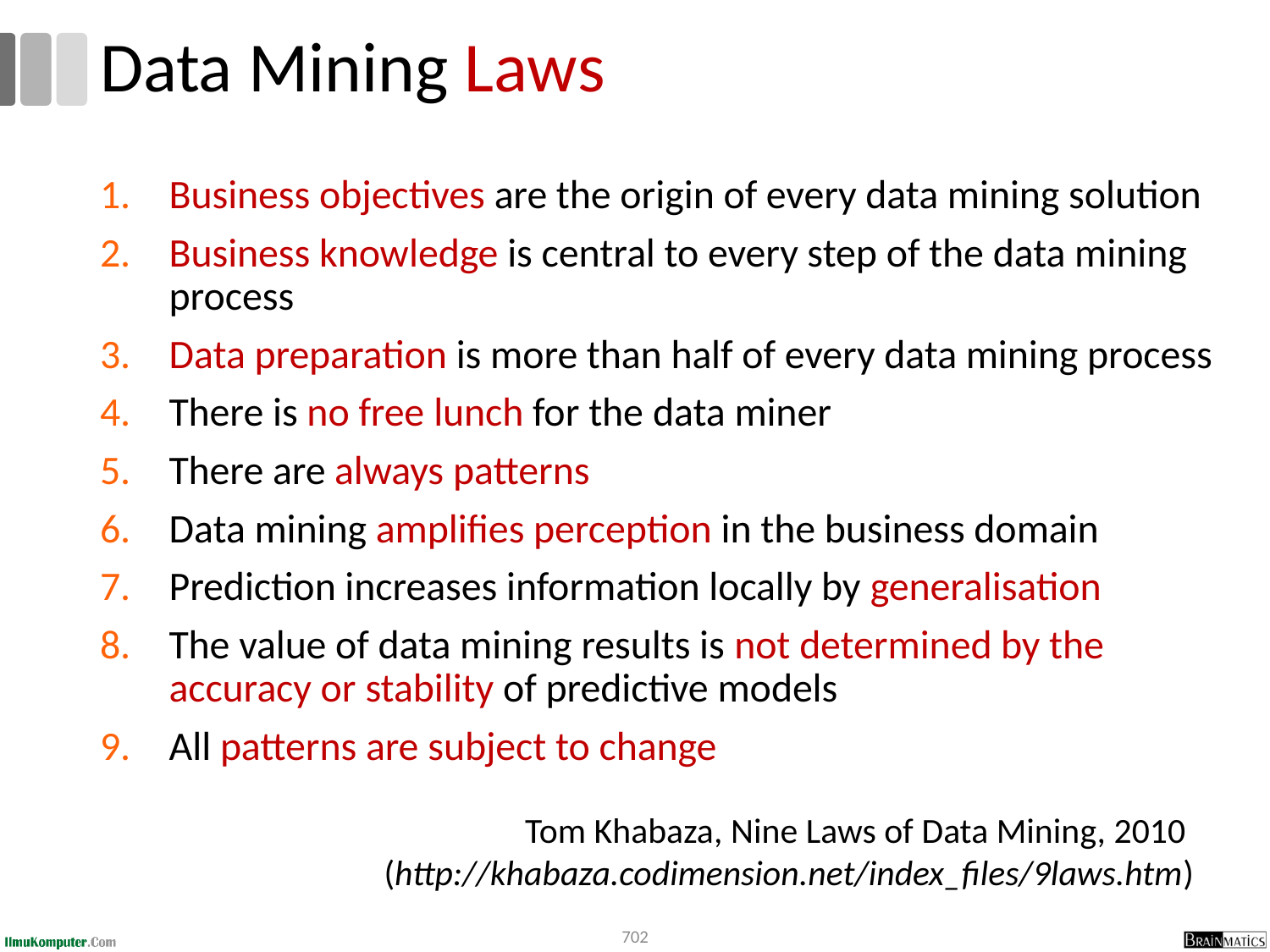

# Data Mining Laws
Business objectives are the origin of every data mining solution
Business knowledge is central to every step of the data mining process
Data preparation is more than half of every data mining process
There is no free lunch for the data miner
There are always patterns
Data mining amplifies perception in the business domain
Prediction increases information locally by generalisation
The value of data mining results is not determined by the accuracy or stability of predictive models
All patterns are subject to change
Tom Khabaza, Nine Laws of Data Mining, 2010  (http://khabaza.codimension.net/index_files/9laws.htm)
702